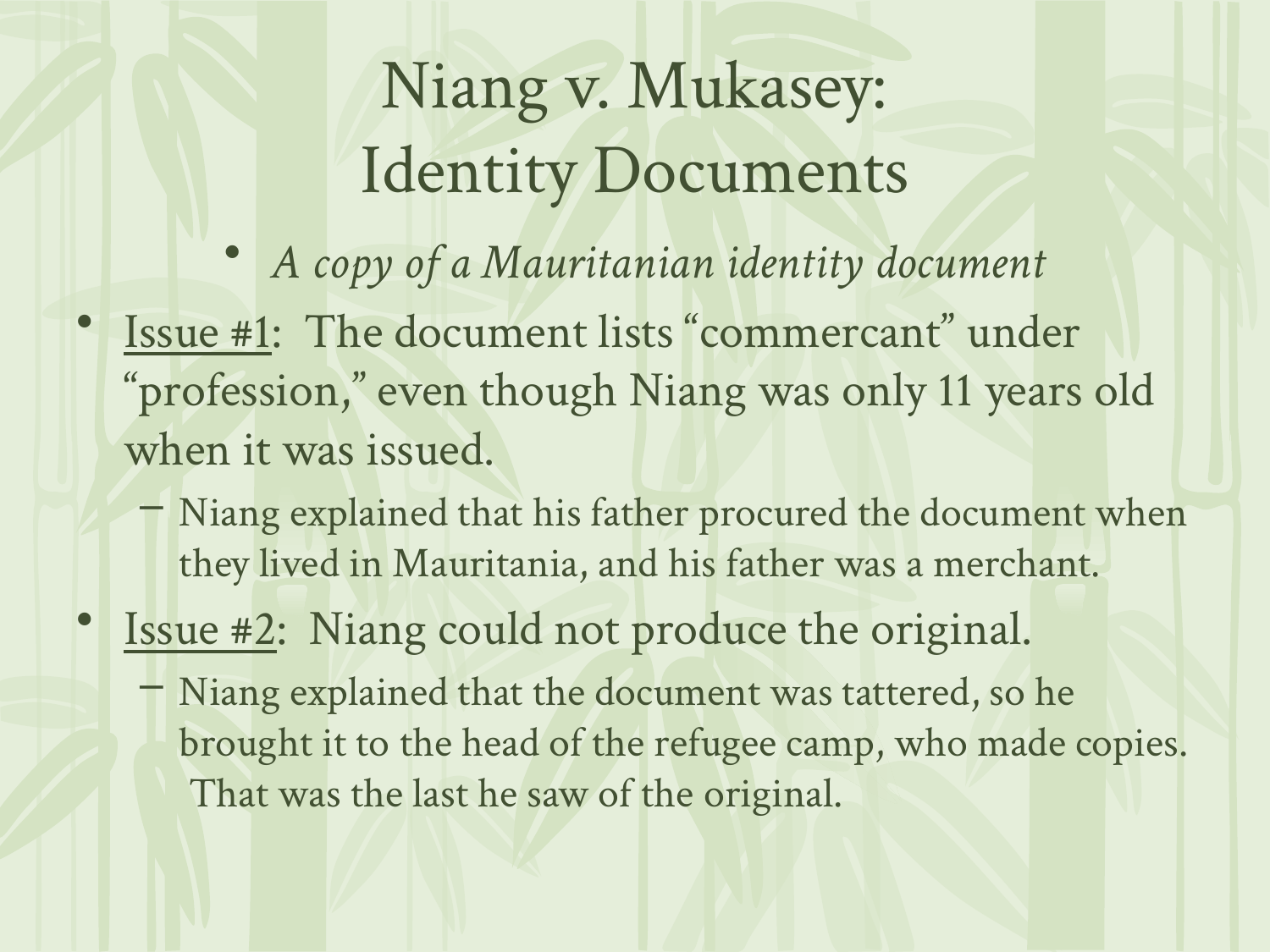

# Niang v. Mukasey: Identity Documents
A copy of a Mauritanian identity document
Issue #1:  The document lists “commercant” under “profession,” even though Niang was only 11 years old when it was issued.
Niang explained that his father procured the document when they lived in Mauritania, and his father was a merchant.
Issue #2:  Niang could not produce the original.
Niang explained that the document was tattered, so he brought it to the head of the refugee camp, who made copies.  That was the last he saw of the original.